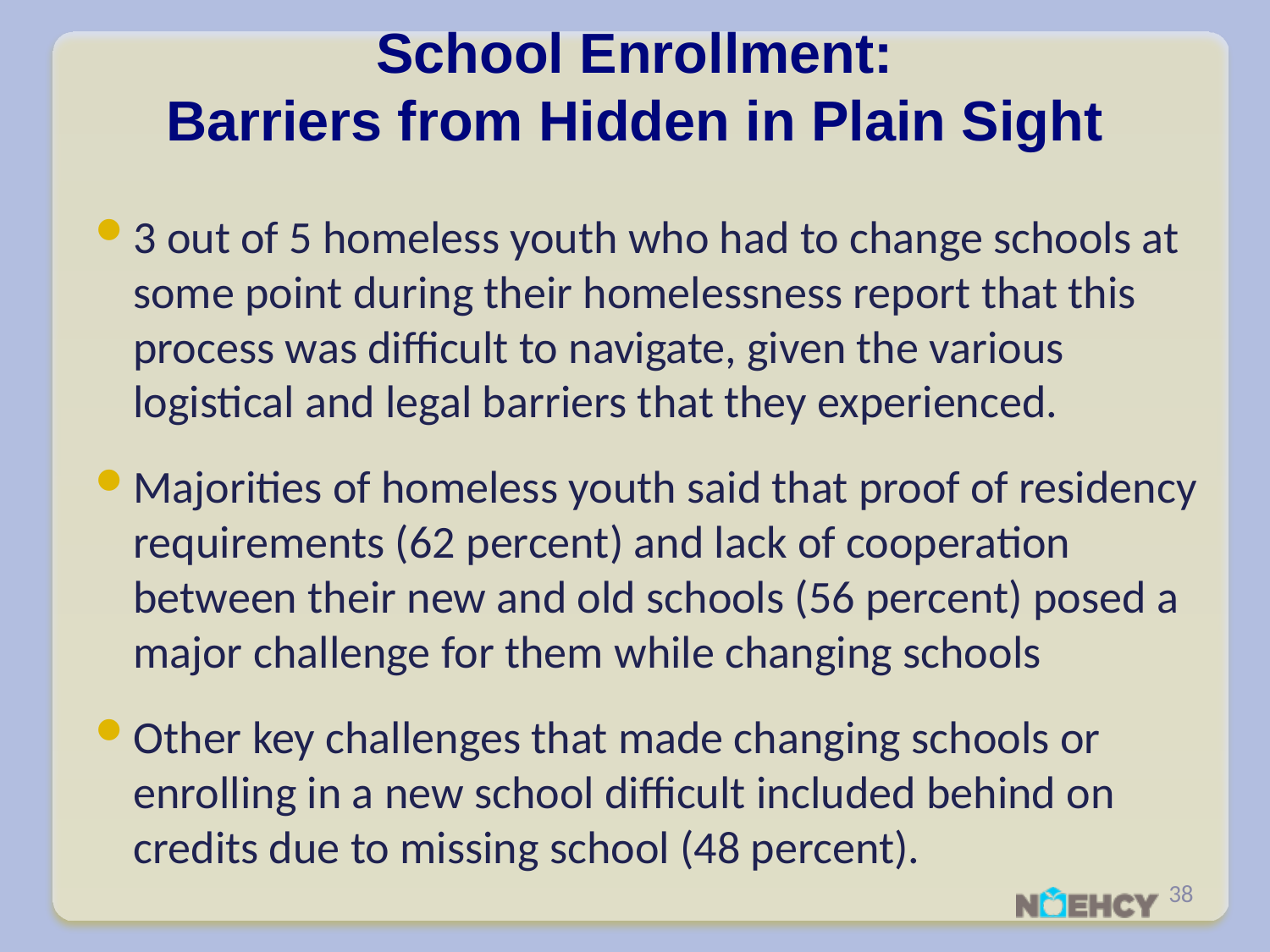

# School Enrollment: Barriers from Hidden in Plain Sight
3 out of 5 homeless youth who had to change schools at some point during their homelessness report that this process was difficult to navigate, given the various logistical and legal barriers that they experienced.
Majorities of homeless youth said that proof of residency requirements (62 percent) and lack of cooperation between their new and old schools (56 percent) posed a major challenge for them while changing schools
Other key challenges that made changing schools or enrolling in a new school difficult included behind on credits due to missing school (48 percent).
38